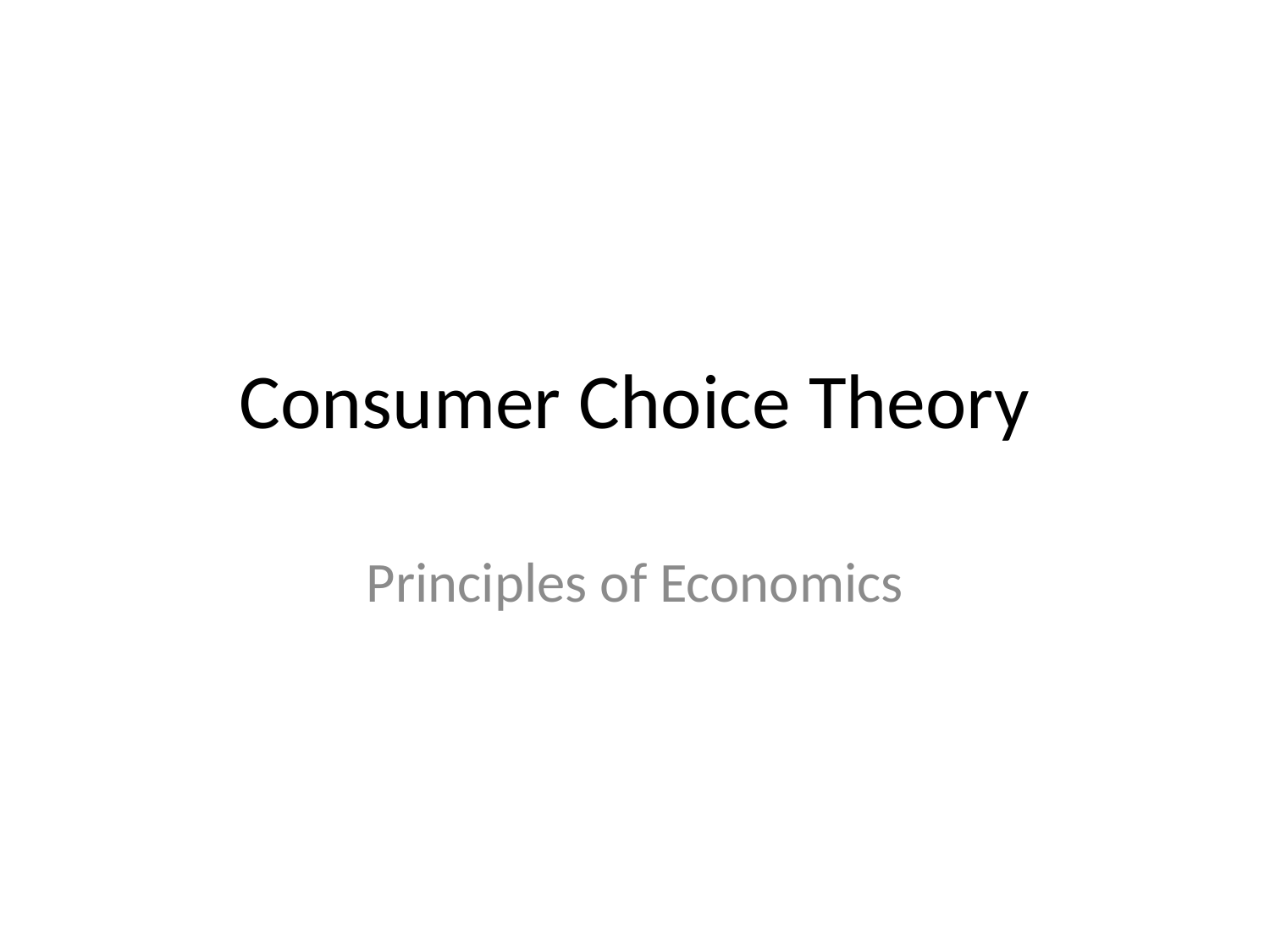

# Consumer Choice Theory
Principles of Economics